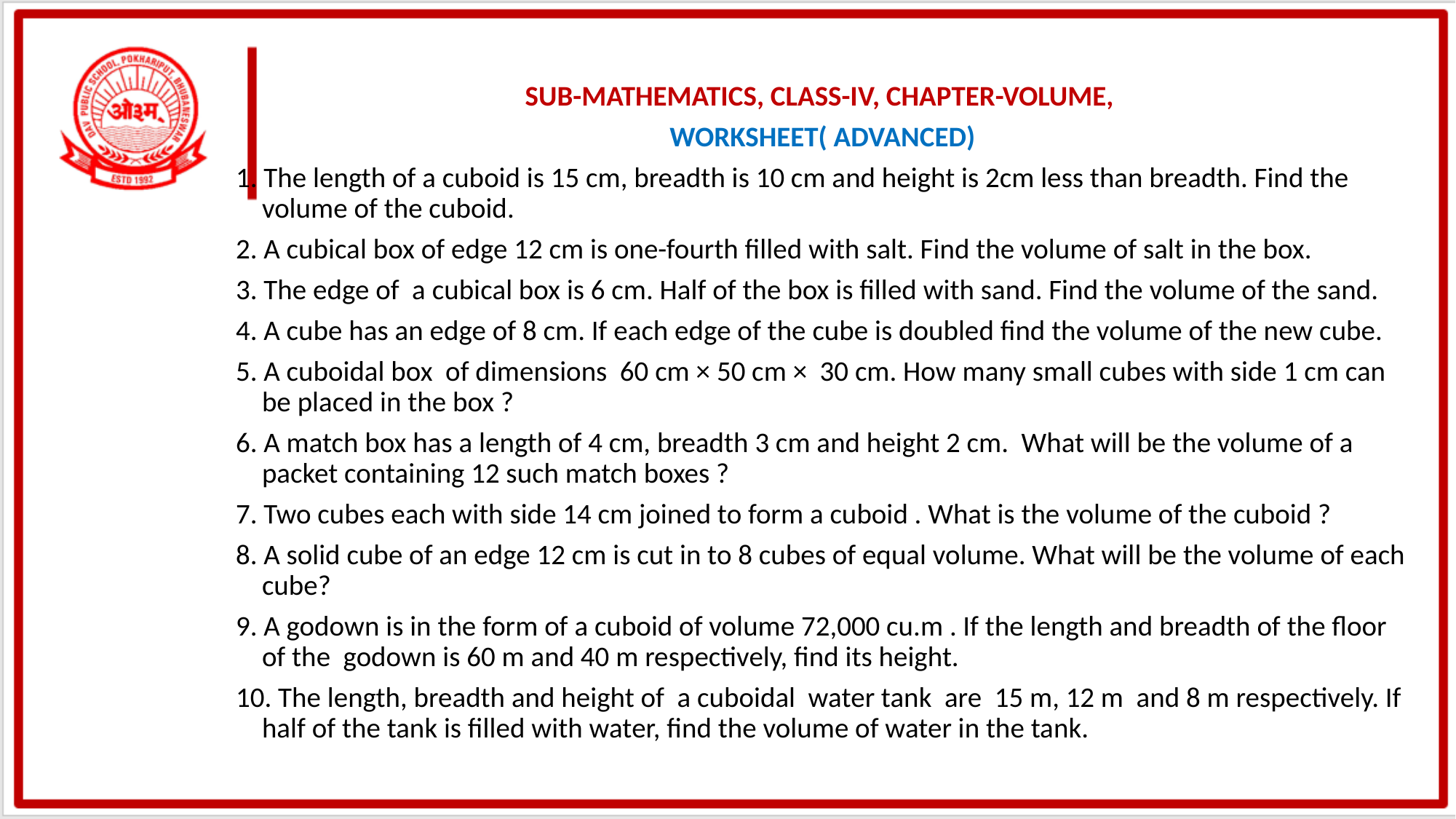

SUB-MATHEMATICS, CLASS-IV, CHAPTER-VOLUME,
WORKSHEET( ADVANCED)
1. The length of a cuboid is 15 cm, breadth is 10 cm and height is 2cm less than breadth. Find the volume of the cuboid.
2. A cubical box of edge 12 cm is one-fourth filled with salt. Find the volume of salt in the box.
3. The edge of  a cubical box is 6 cm. Half of the box is filled with sand. Find the volume of the sand.
4. A cube has an edge of 8 cm. If each edge of the cube is doubled find the volume of the new cube.
5. A cuboidal box  of dimensions  60 cm × 50 cm ×  30 cm. How many small cubes with side 1 cm can be placed in the box ?
6. A match box has a length of 4 cm, breadth 3 cm and height 2 cm.  What will be the volume of a packet containing 12 such match boxes ?
7. Two cubes each with side 14 cm joined to form a cuboid . What is the volume of the cuboid ?
8. A solid cube of an edge 12 cm is cut in to 8 cubes of equal volume. What will be the volume of each cube?
9. A godown is in the form of a cuboid of volume 72,000 cu.m . If the length and breadth of the floor of the  godown is 60 m and 40 m respectively, find its height.
10. The length, breadth and height of  a cuboidal  water tank  are  15 m, 12 m  and 8 m respectively. If half of the tank is filled with water, find the volume of water in the tank.